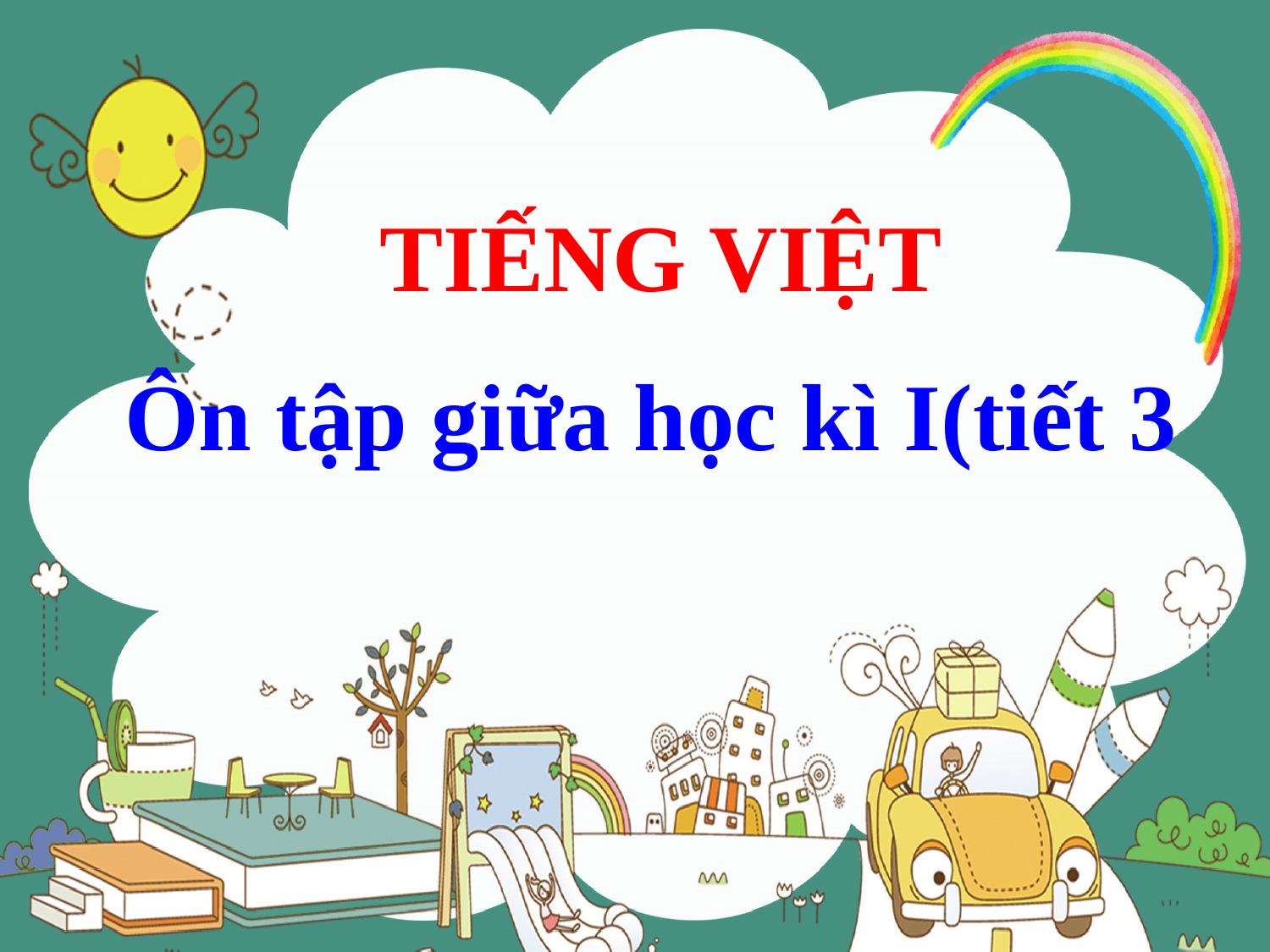

TIẾNG VIỆT
Ôn tập giữa học kì I(tiết 3